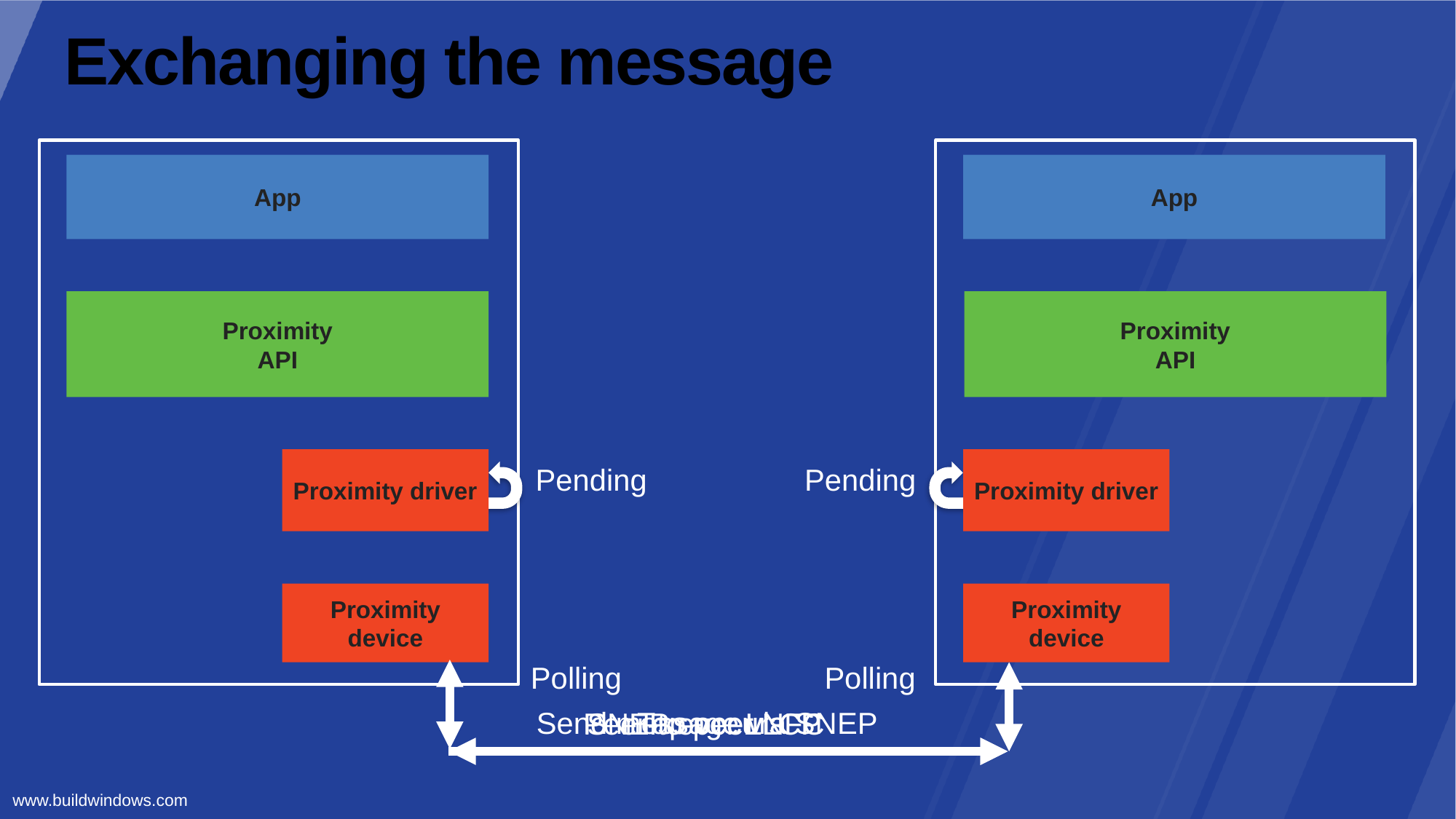

# Exchanging the message

App
App
Proximity
API
Proximity
API
Proximity driver
Proximity driver
Pending

Pending

Proximity device
Proximity device
Polling
Polling
Send message via SNEP
Tap occurs
Peer-to-peer NFC
SNEP over LLCP